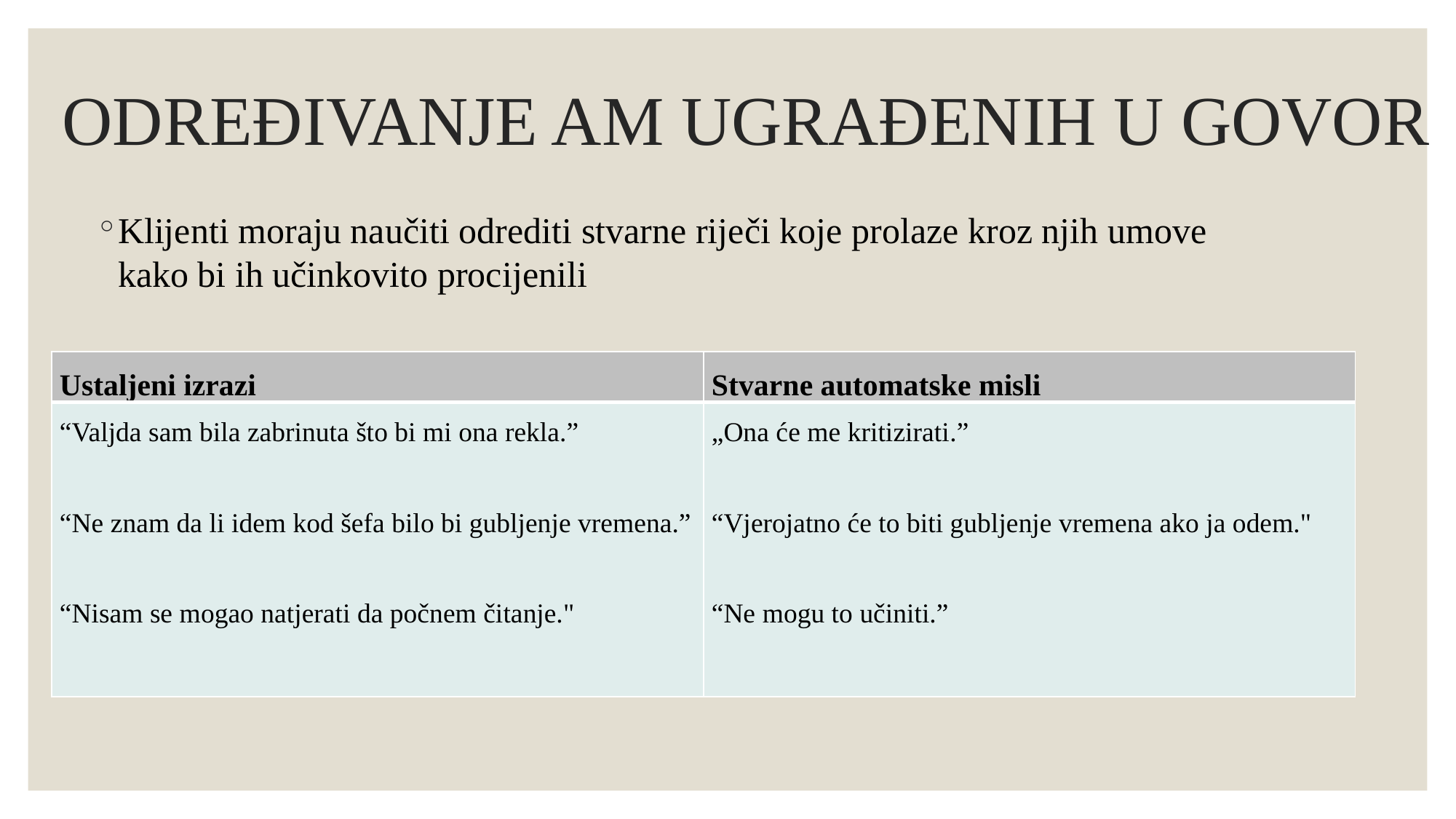

# ODREĐIVANJE AM UGRAĐENIH U GOVOR
Klijenti moraju naučiti odrediti stvarne riječi koje prolaze kroz njih umove kako bi ih učinkovito procijenili

| Ustaljeni izrazi | Stvarne automatske misli |
| --- | --- |
| “Valjda sam bila zabrinuta što bi mi ona rekla.”   “Ne znam da li idem kod šefa bilo bi gubljenje vremena.”   “Nisam se mogao natjerati da počnem čitanje." | „Ona će me kritizirati.”   “Vjerojatno će to biti gubljenje vremena ako ja odem."   “Ne mogu to učiniti.” |